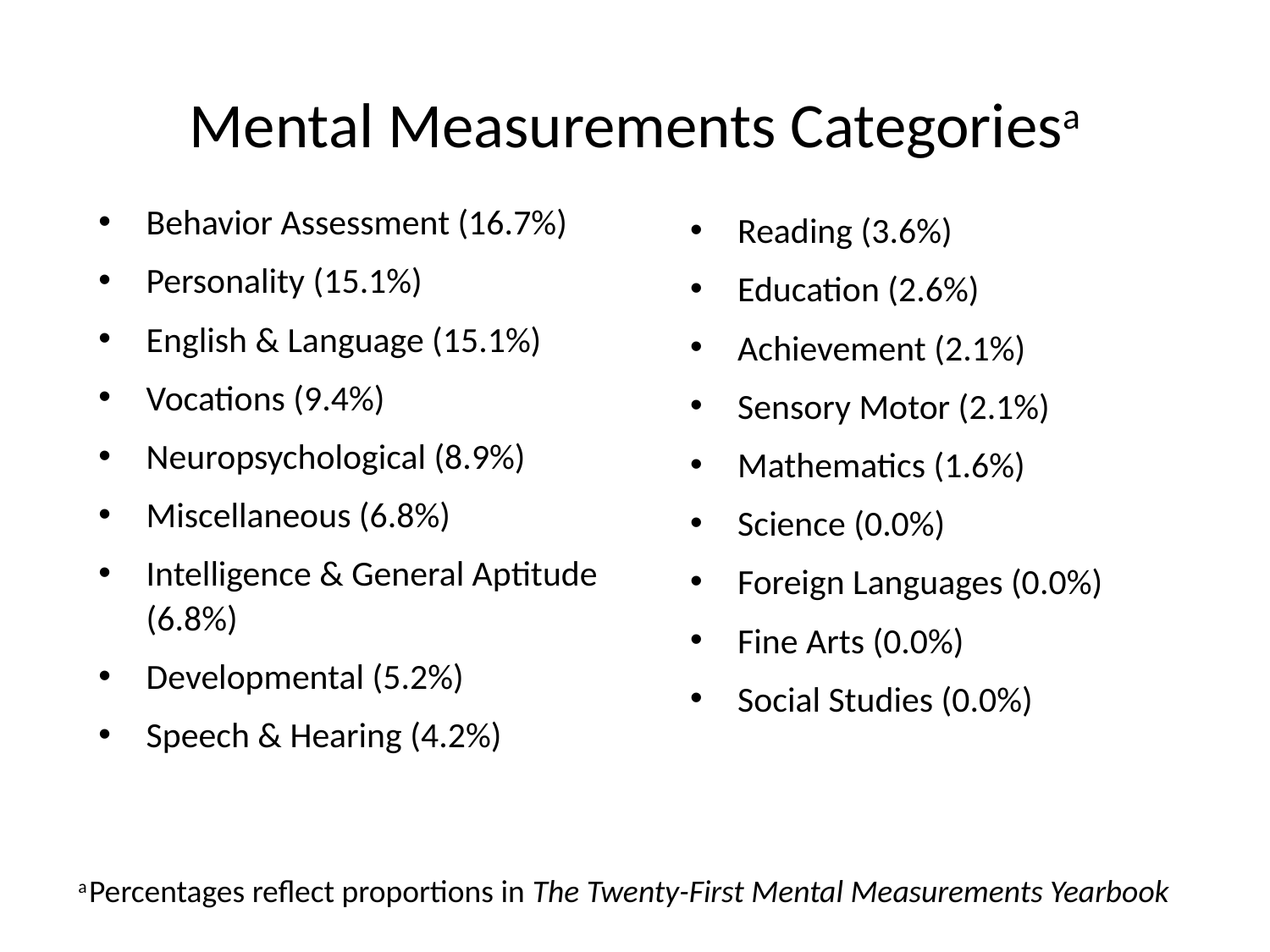

# Mental Measurements Categoriesa

Behavior Assessment (16.7%)
Personality (15.1%)
English & Language (15.1%)
Vocations (9.4%)
Neuropsychological (8.9%)
Miscellaneous (6.8%)
Intelligence & General Aptitude (6.8%)
Developmental (5.2%)
Speech & Hearing (4.2%)

Reading (3.6%)
Education (2.6%)
Achievement (2.1%)
Sensory Motor (2.1%)
Mathematics (1.6%)
Science (0.0%)
Foreign Languages (0.0%)
Fine Arts (0.0%)
Social Studies (0.0%)

a Percentages reflect proportions in The Twenty-First Mental Measurements Yearbook